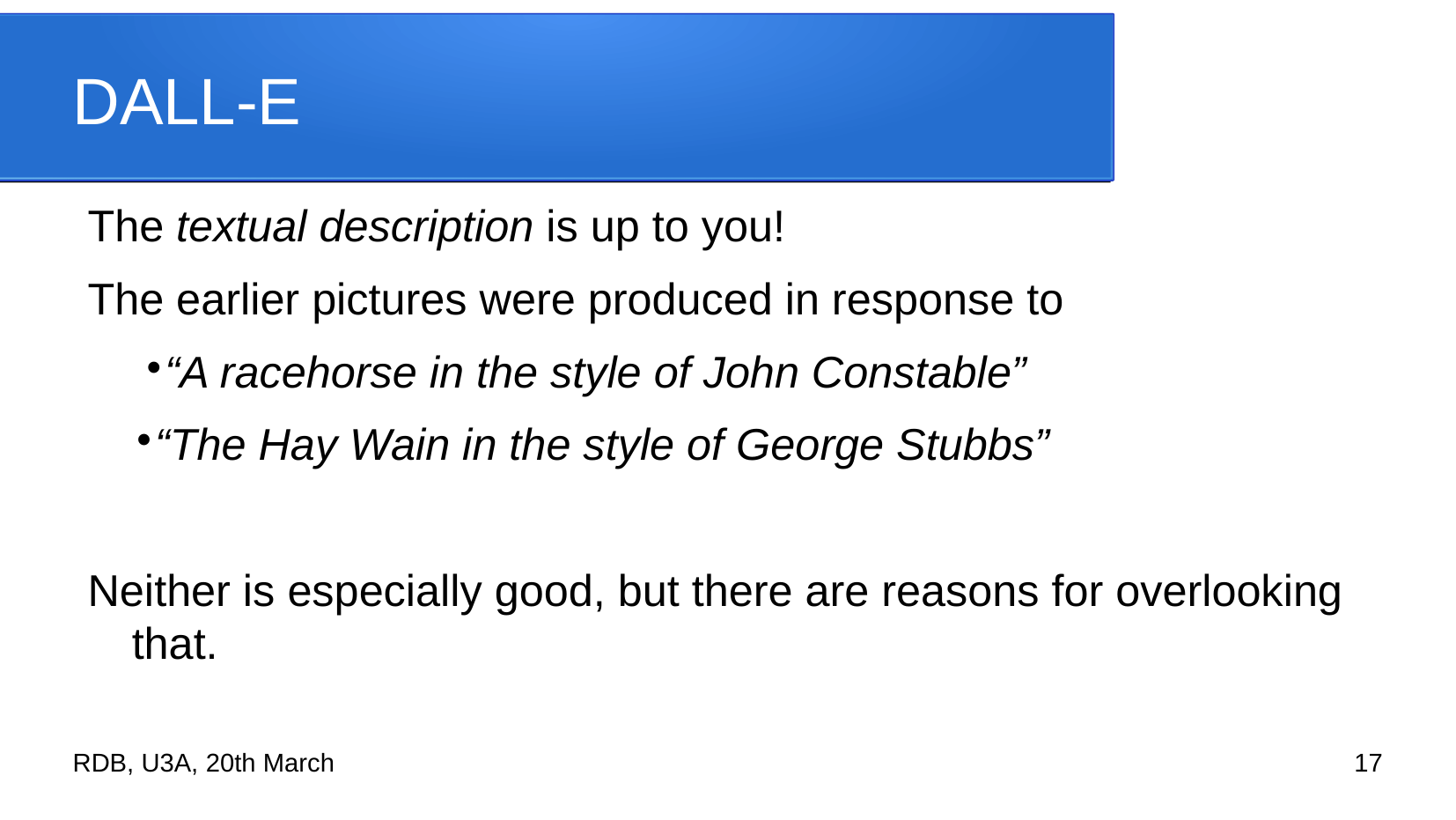

# DALL-E
The textual description is up to you!
The earlier pictures were produced in response to
“A racehorse in the style of John Constable”
“The Hay Wain in the style of George Stubbs”

Neither is especially good, but there are reasons for overlooking that.
RDB, U3A, 20th March
17